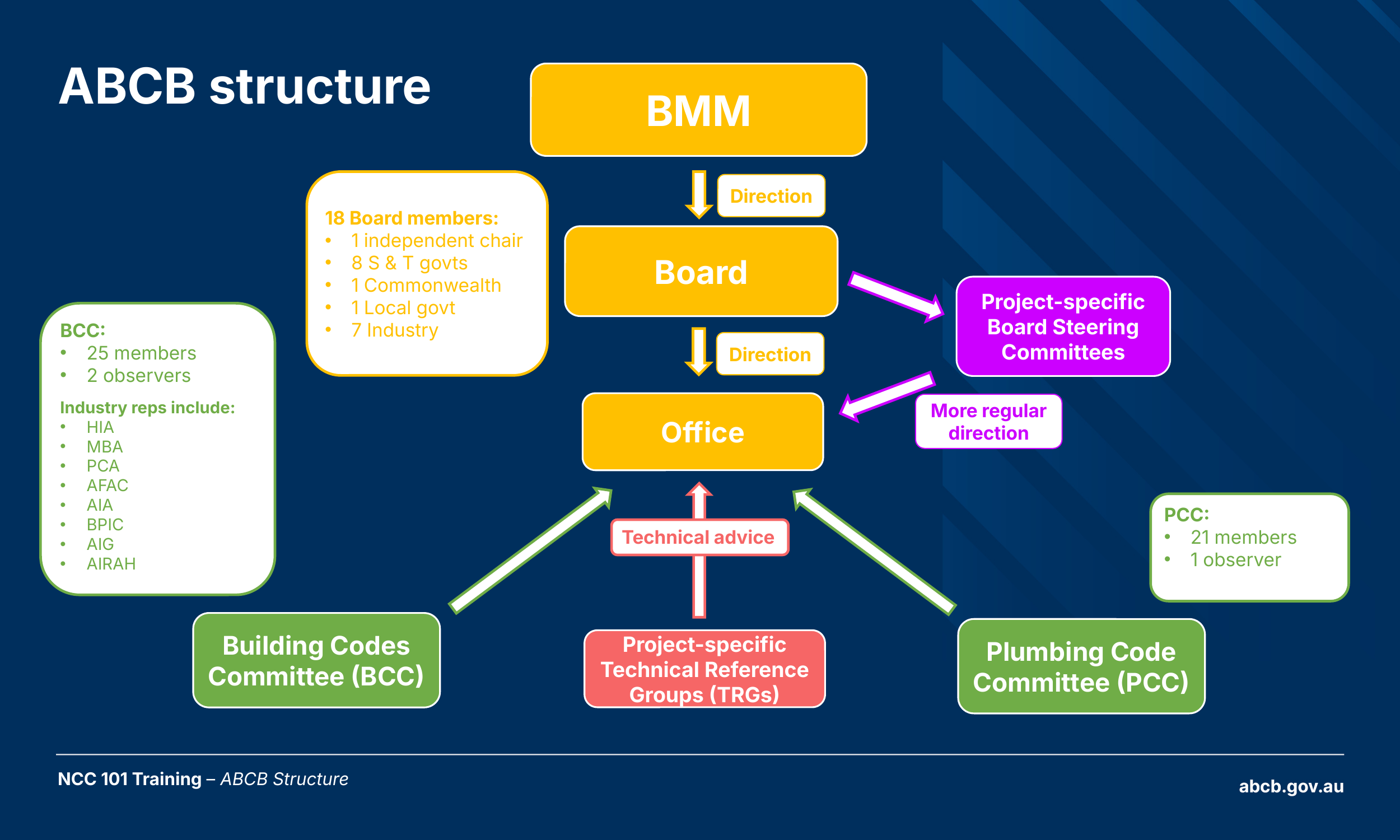

# ABCB structure
BMM
18 Board members:
1 independent chair
8 S & T govts
1 Commonwealth
1 Local govt
7 Industry

Direction
Board

Project-specific Board Steering Committees
BCC:
25 members
2 observers

Industry reps include:
HIA
MBA
PCA
AFAC
AIA
BPIC
AIG
AIRAH

Direction

Office
More regular direction

PCC:
21 members
1 observer
Technical advice
Building Codes Committee (BCC)
Plumbing Code Committee (PCC)
Project-specific Technical Reference Groups (TRGs)
NCC 101 Training – ABCB Structure